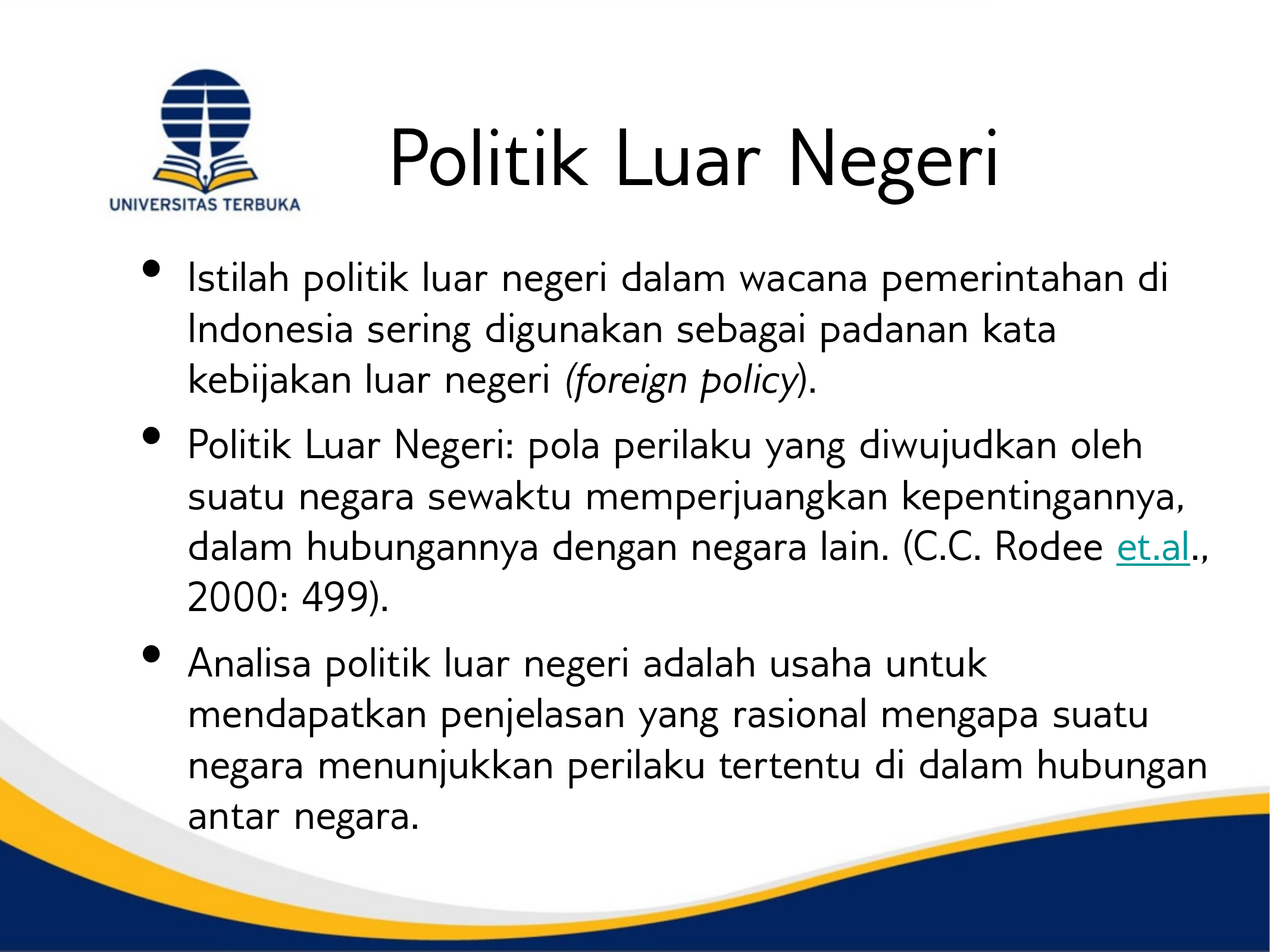

# Politik Luar Negeri
Istilah politik luar negeri dalam wacana pemerintahan di Indonesia sering digunakan sebagai padanan kata kebijakan luar negeri (foreign policy).
Politik Luar Negeri: pola perilaku yang diwujudkan oleh suatu negara sewaktu memperjuangkan kepentingannya, dalam hubungannya dengan negara lain. (C.C. Rodee et.al., 2000: 499).
Analisa politik luar negeri adalah usaha untuk mendapatkan penjelasan yang rasional mengapa suatu negara menunjukkan perilaku tertentu di dalam hubungan antar negara.